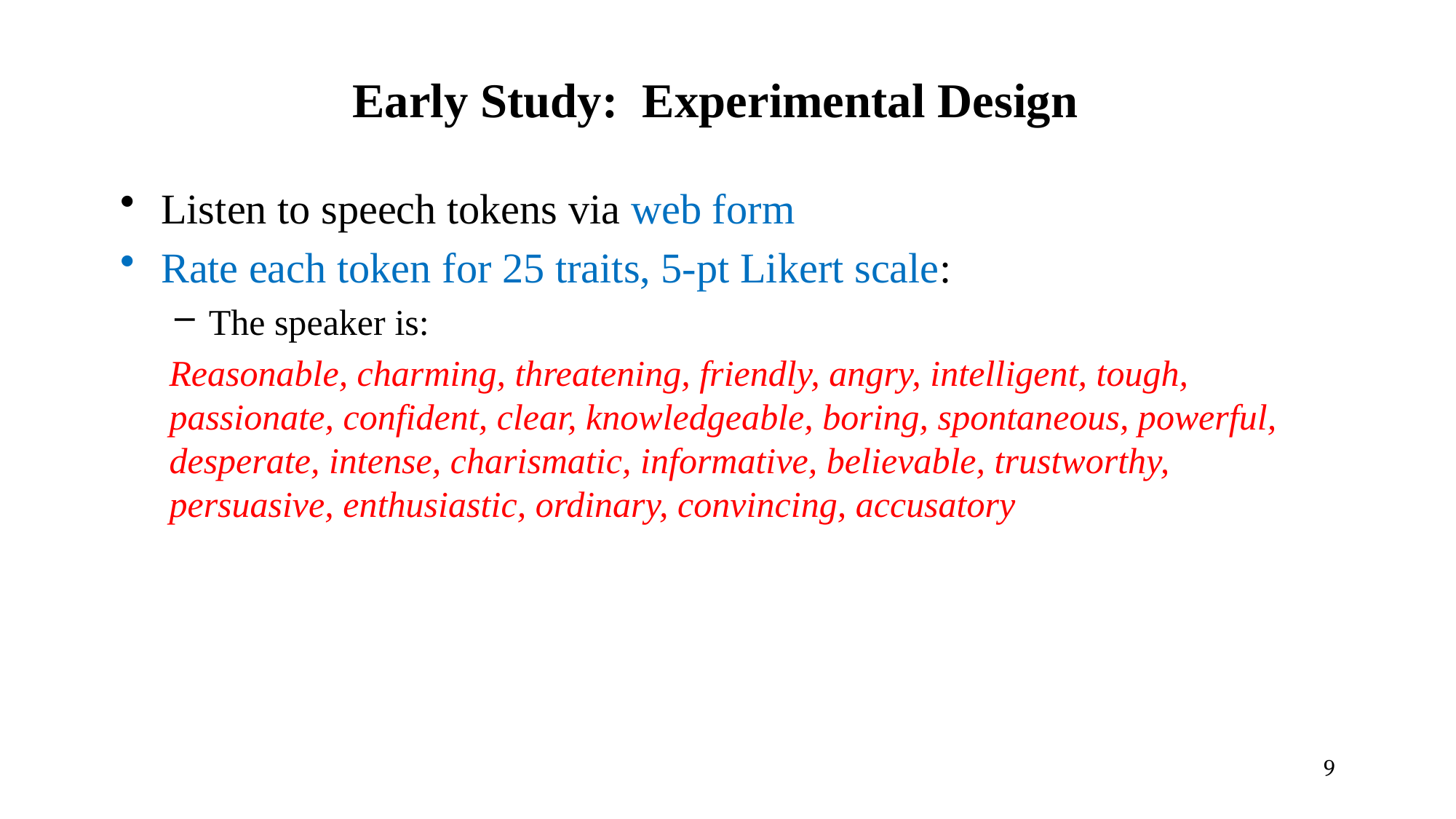

# Early Study:  Experimental Design
Listen to speech tokens via web form
Rate each token for 25 traits, 5-pt Likert scale:
The speaker is:
Reasonable, charming, threatening, friendly, angry, intelligent, tough, passionate, confident, clear, knowledgeable, boring, spontaneous, powerful, desperate, intense, charismatic, informative, believable, trustworthy, persuasive, enthusiastic, ordinary, convincing, accusatory
9